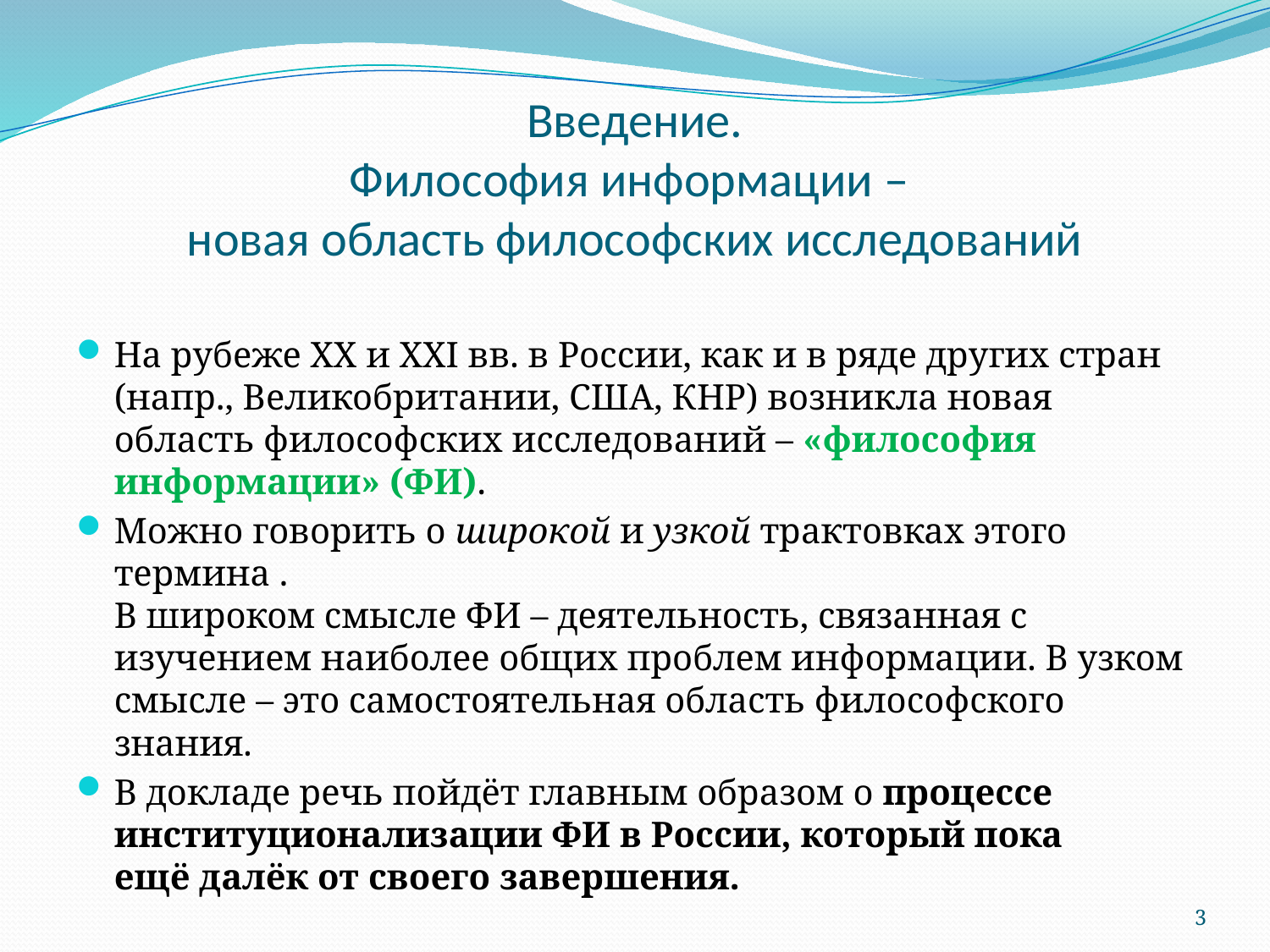

# Введение. Философия информации – новая область философских исследований
На рубеже XX и XXI вв. в России, как и в ряде других стран
(напр., Великобритании, США, КНР) возникла новая область философских исследований – «философия информации» (ФИ).
Можно говорить о широкой и узкой трактовках этого термина .
В широком смысле ФИ – деятельность, связанная с изучением наиболее общих проблем информации. В узком смысле – это самостоятельная область философского знания.
В докладе речь пойдёт главным образом о процессе институционализации ФИ в России, который пока
ещё далёк от своего завершения.

3